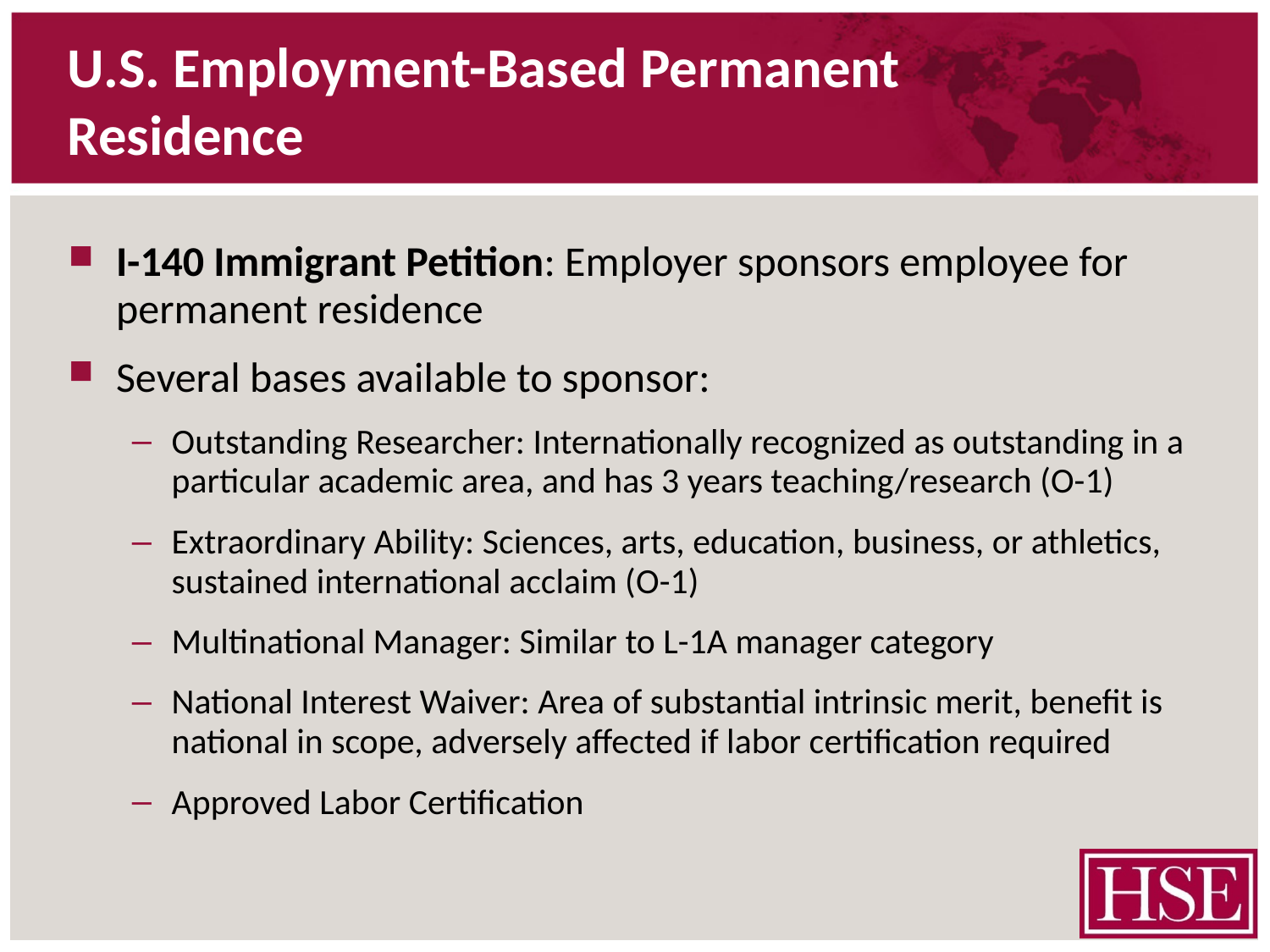

# U.S. Employment-Based Permanent Residence
I-140 Immigrant Petition: Employer sponsors employee for permanent residence
Several bases available to sponsor:
Outstanding Researcher: Internationally recognized as outstanding in a particular academic area, and has 3 years teaching/research (O-1)
Extraordinary Ability: Sciences, arts, education, business, or athletics, sustained international acclaim (O-1)
Multinational Manager: Similar to L-1A manager category
National Interest Waiver: Area of substantial intrinsic merit, benefit is national in scope, adversely affected if labor certification required
Approved Labor Certification